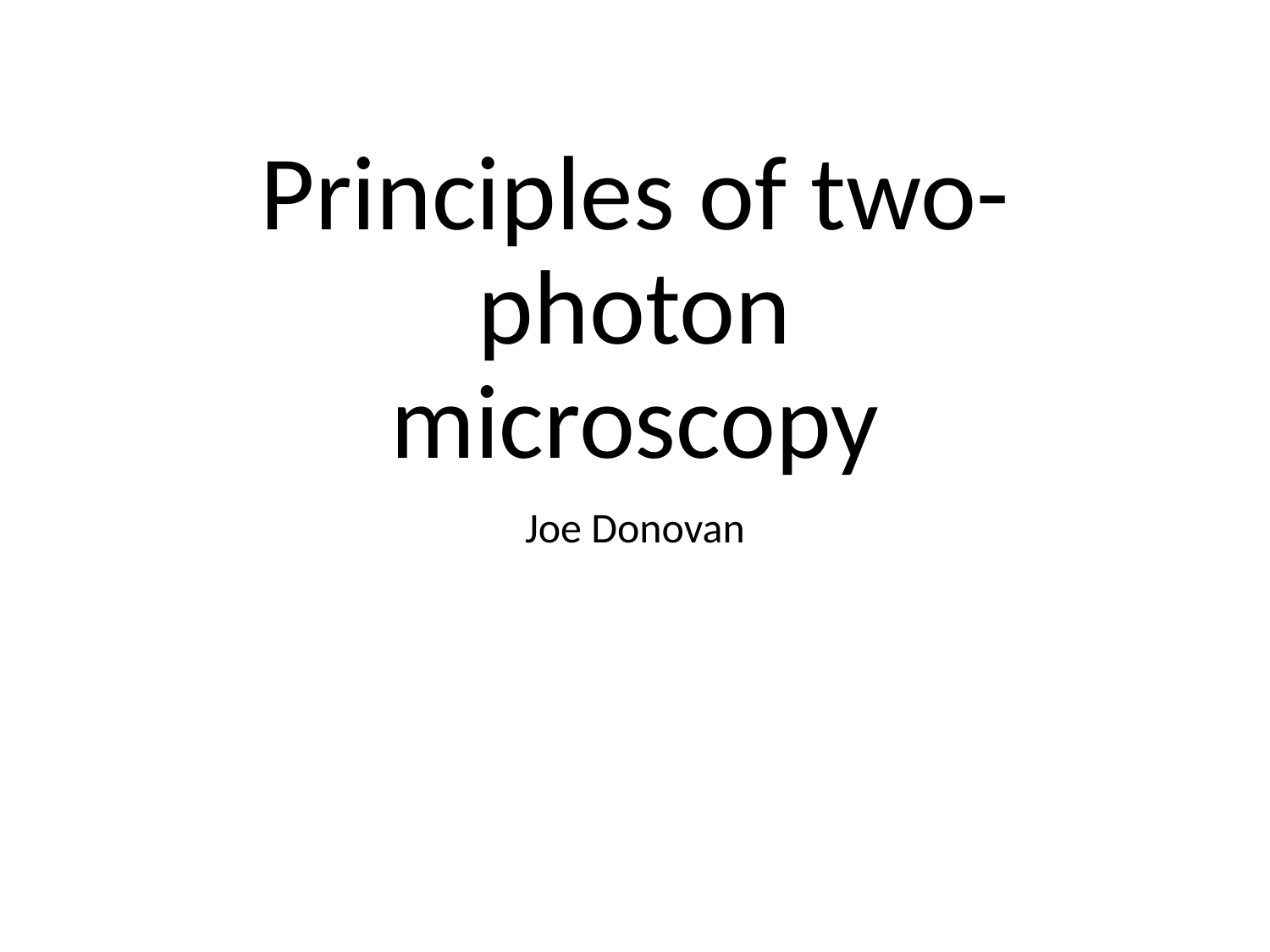

# Principles of two-photon microscopy
Joe Donovan